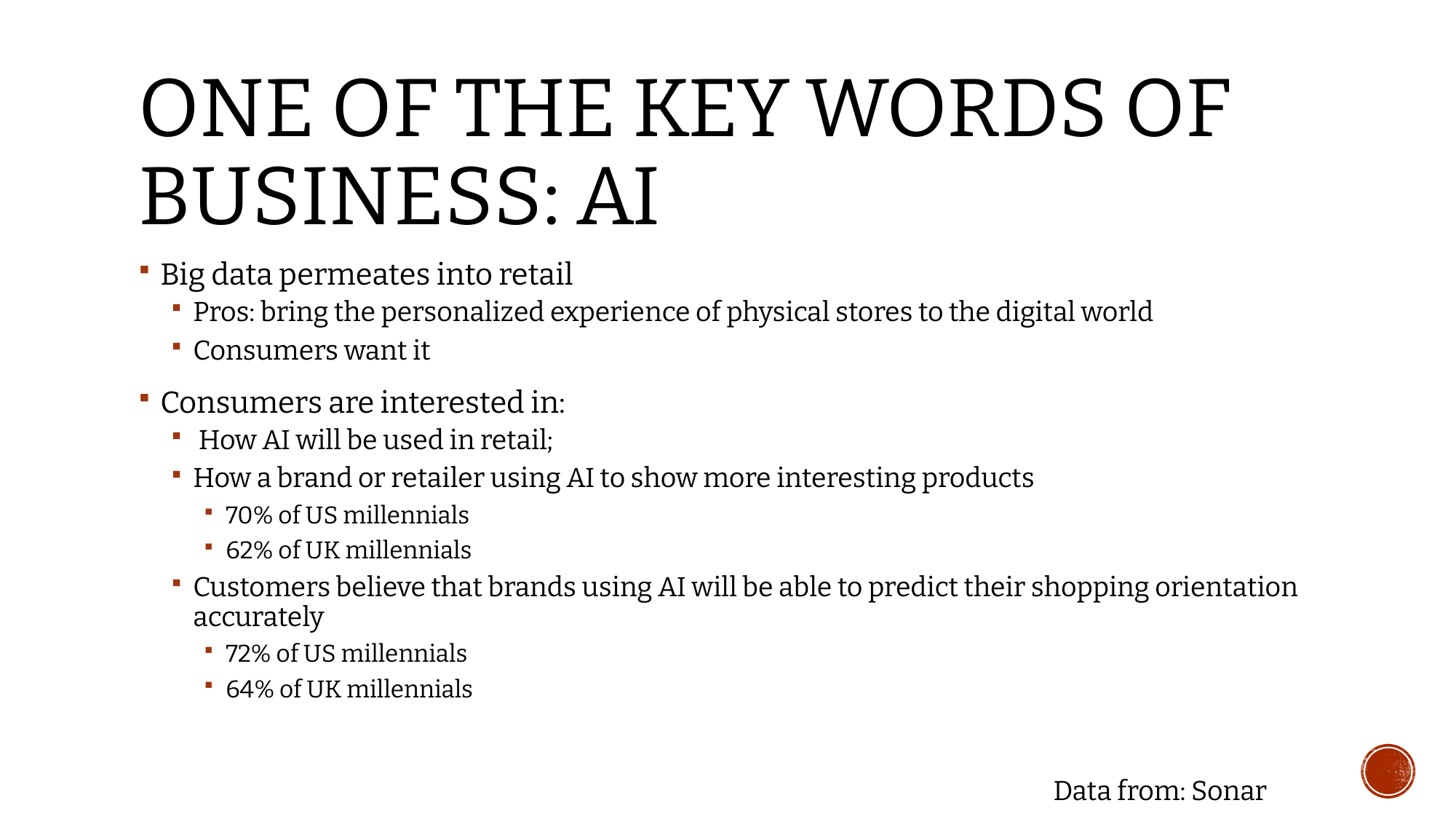

# oNE OF THE KEY words OF BUSINESS: ai
Big data permeates into retail
Pros: bring the personalized experience of physical stores to the digital world
Consumers want it
Consumers are interested in:
 How AI will be used in retail;
How a brand or retailer using AI to show more interesting products
70% of US millennials
62% of UK millennials
Customers believe that brands using AI will be able to predict their shopping orientation accurately
72% of US millennials
64% of UK millennials

### Chart

| Category |
|---|
Data from: Sonar